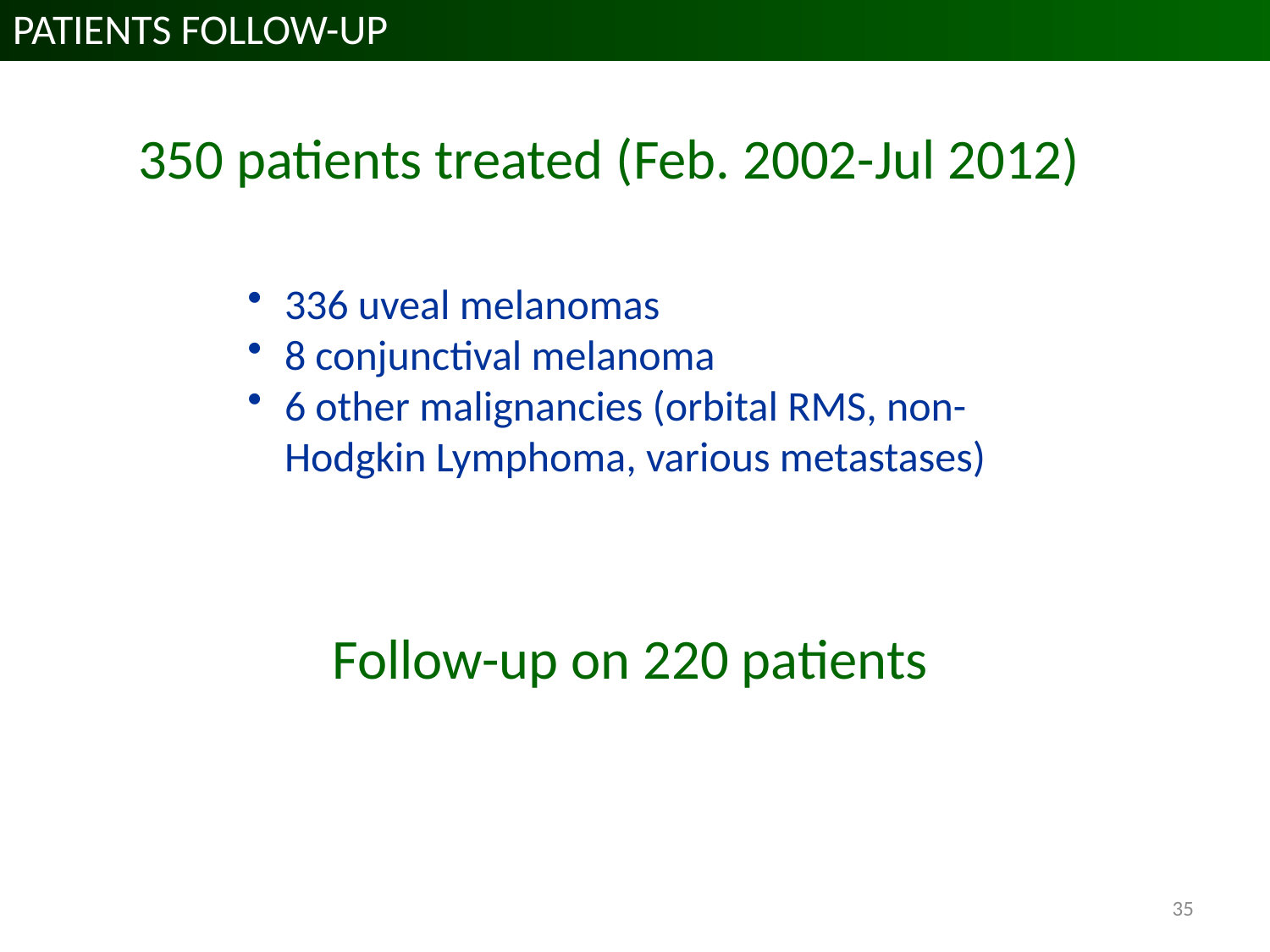

PATIENTS FOLLOW-UP
350 patients treated (Feb. 2002-Jul 2012)
336 uveal melanomas
8 conjunctival melanoma
6 other malignancies (orbital RMS, non-Hodgkin Lymphoma, various metastases)
# Follow-up on 220 patients
35